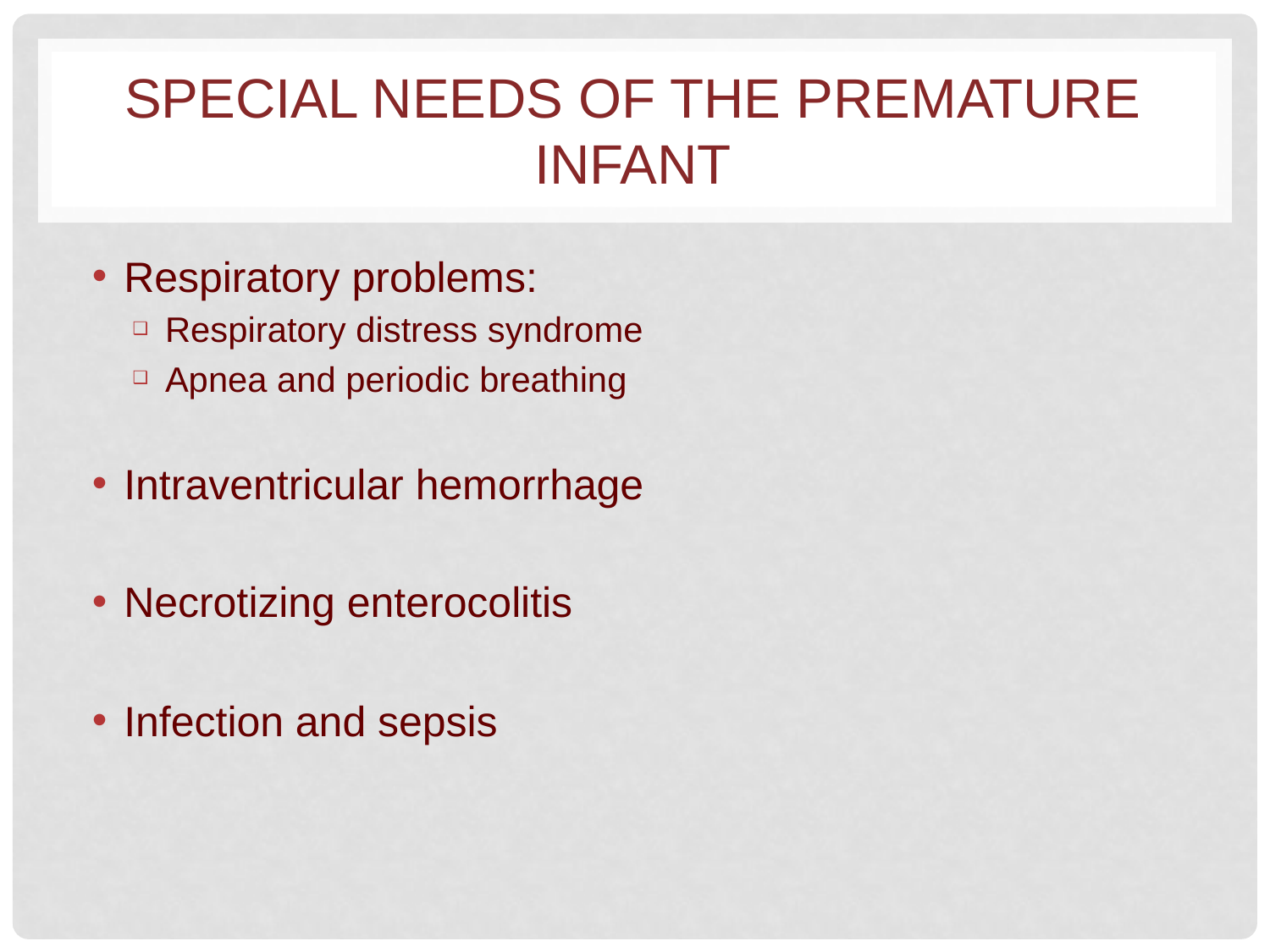

# SPECIAL NEEDS OF THE PREMATURE INFANT
Respiratory problems:
Respiratory distress syndrome
Apnea and periodic breathing

Intraventricular hemorrhage

Necrotizing enterocolitis

Infection and sepsis